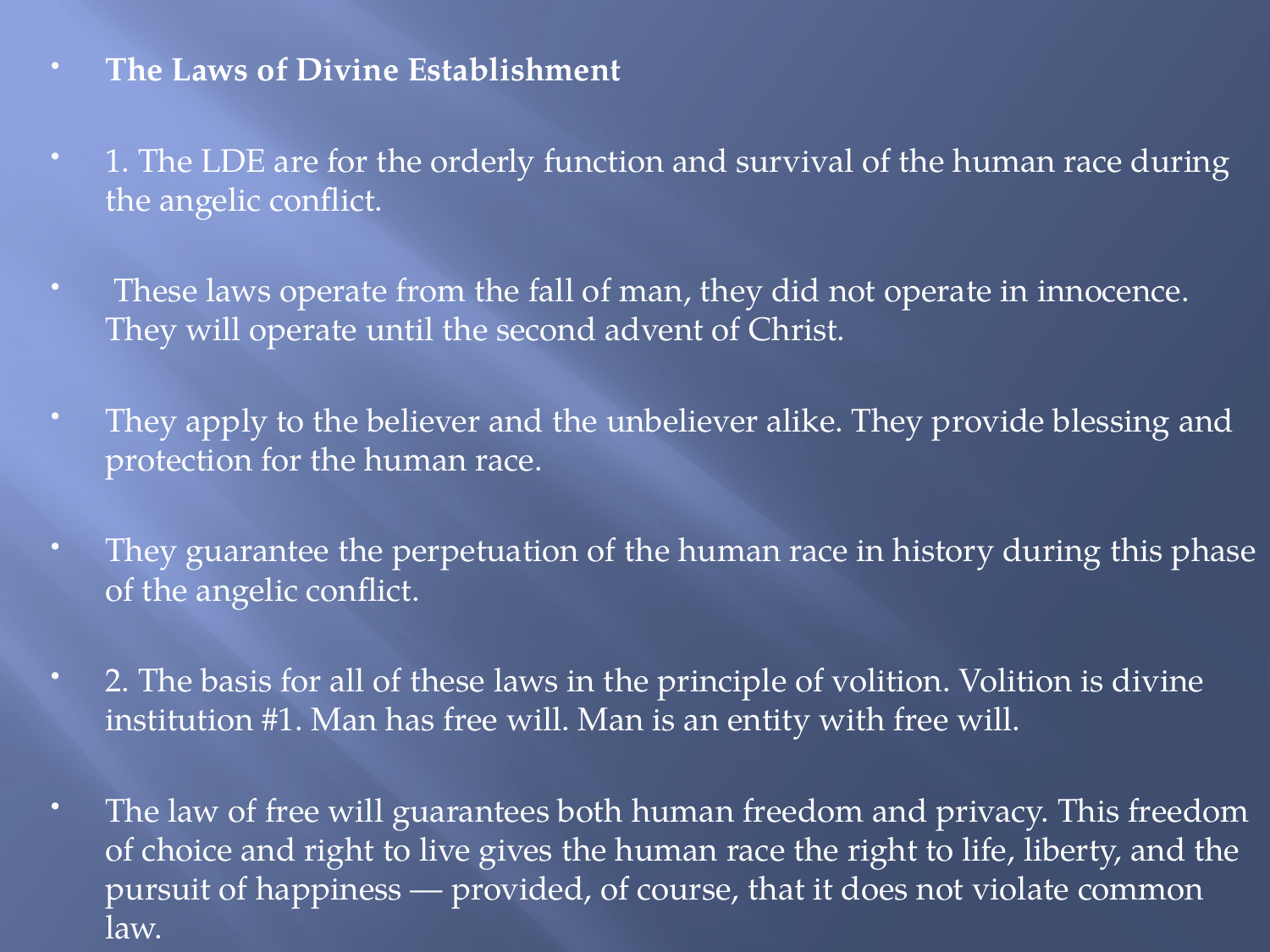

The Laws of Divine Establishment

1. The LDE are for the orderly function and survival of the human race during the angelic conflict.

 These laws operate from the fall of man, they did not operate in innocence. They will operate until the second advent of Christ.

They apply to the believer and the unbeliever alike. They provide blessing and protection for the human race.

They guarantee the perpetuation of the human race in history during this phase of the angelic conflict.

2. The basis for all of these laws in the principle of volition. Volition is divine institution #1. Man has free will. Man is an entity with free will.

The law of free will guarantees both human freedom and privacy. This freedom of choice and right to live gives the human race the right to life, liberty, and the pursuit of happiness — provided, of course, that it does not violate common law.